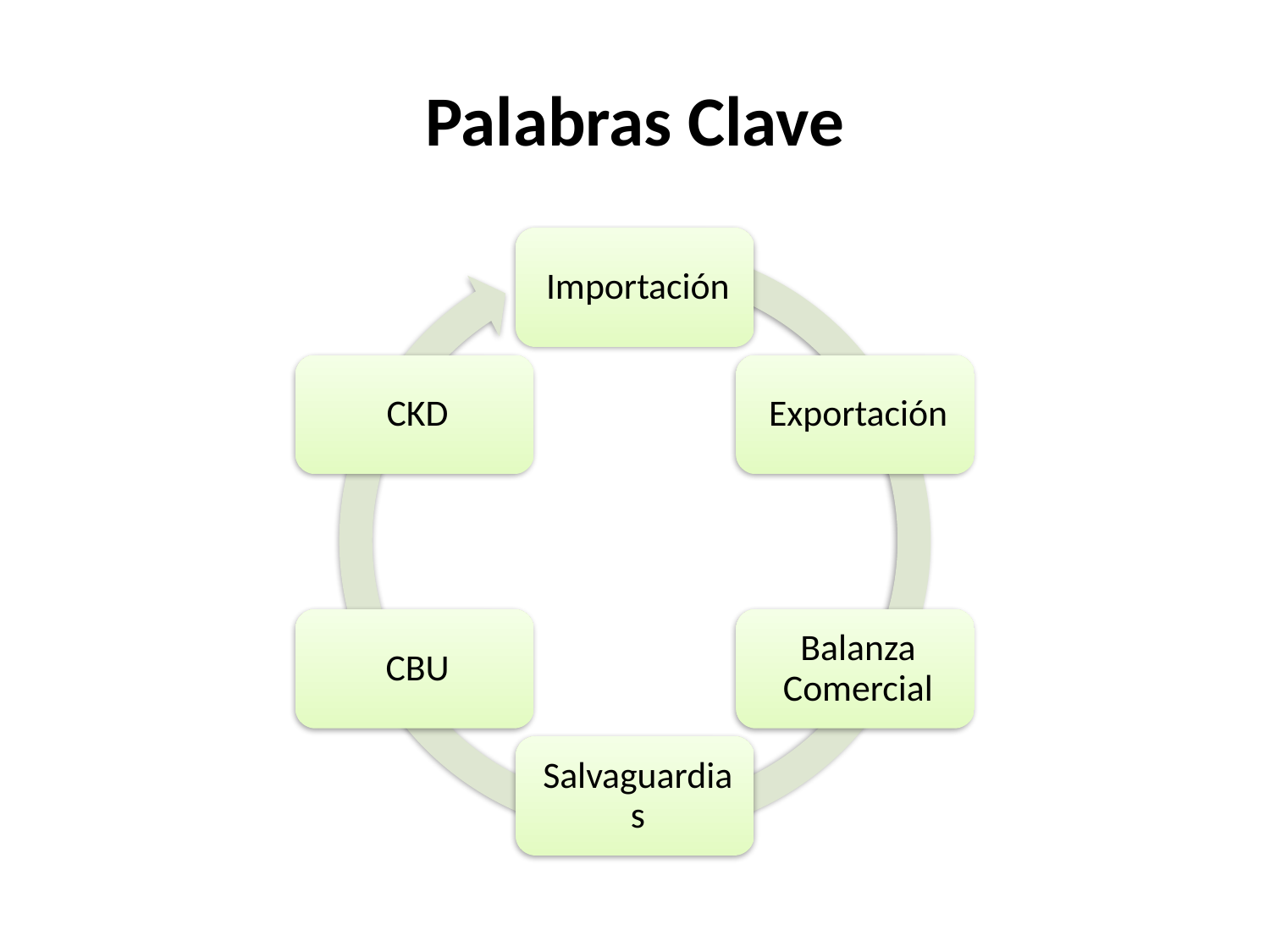

# Palabras Clave
Importación
Exportación
Balanza Comercial
Salvaguardias
CBU
CKD